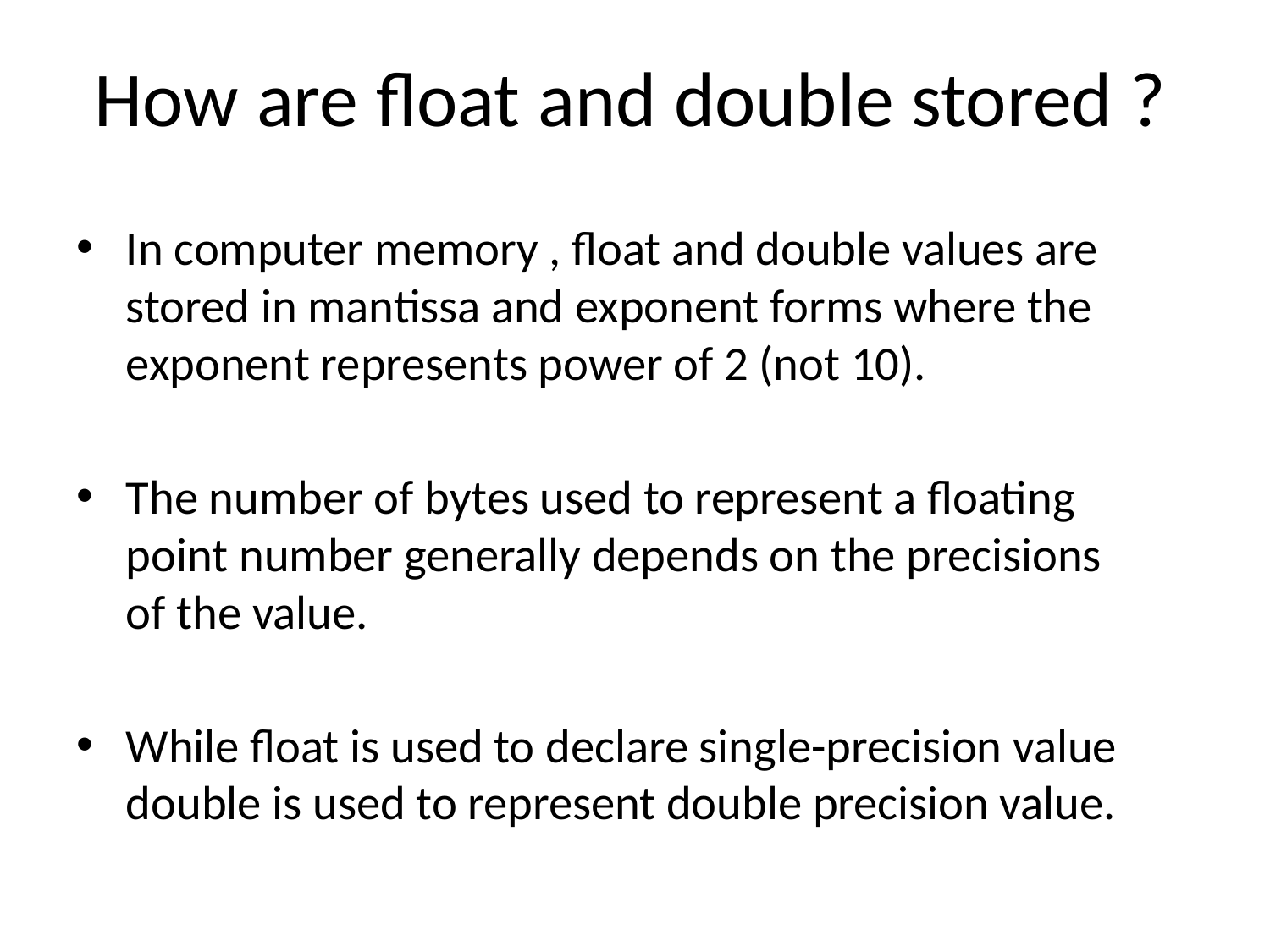

# How are float and double stored ?
In computer memory , float and double values are stored in mantissa and exponent forms where the exponent represents power of 2 (not 10).

The number of bytes used to represent a floating point number generally depends on the precisions of the value.

While float is used to declare single-precision value  double is used to represent double precision value.